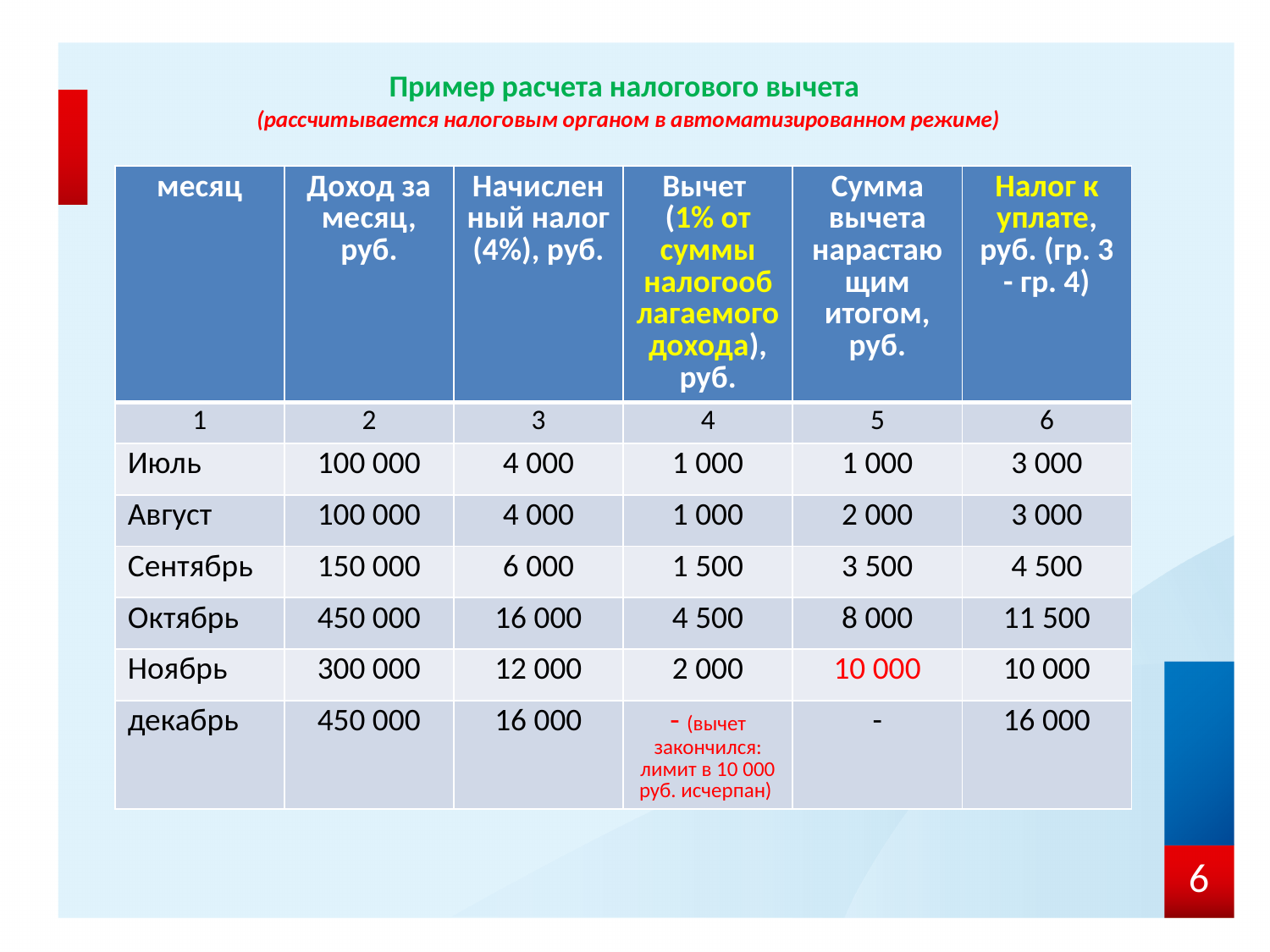

# Пример расчета налогового вычета (рассчитывается налоговым органом в автоматизированном режиме)
| месяц | Доход за месяц, руб. | Начисленный налог (4%), руб. | Вычет (1% от суммы налогооблагаемого дохода), руб. | Сумма вычета нарастающим итогом, руб. | Налог к уплате, руб. (гр. 3 - гр. 4) |
| --- | --- | --- | --- | --- | --- |
| 1 | 2 | 3 | 4 | 5 | 6 |
| Июль | 100 000 | 4 000 | 1 000 | 1 000 | 3 000 |
| Август | 100 000 | 4 000 | 1 000 | 2 000 | 3 000 |
| Сентябрь | 150 000 | 6 000 | 1 500 | 3 500 | 4 500 |
| Октябрь | 450 000 | 16 000 | 4 500 | 8 000 | 11 500 |
| Ноябрь | 300 000 | 12 000 | 2 000 | 10 000 | 10 000 |
| декабрь | 450 000 | 16 000 | - (вычет закончился: лимит в 10 000 руб. исчерпан) | - | 16 000 |
6